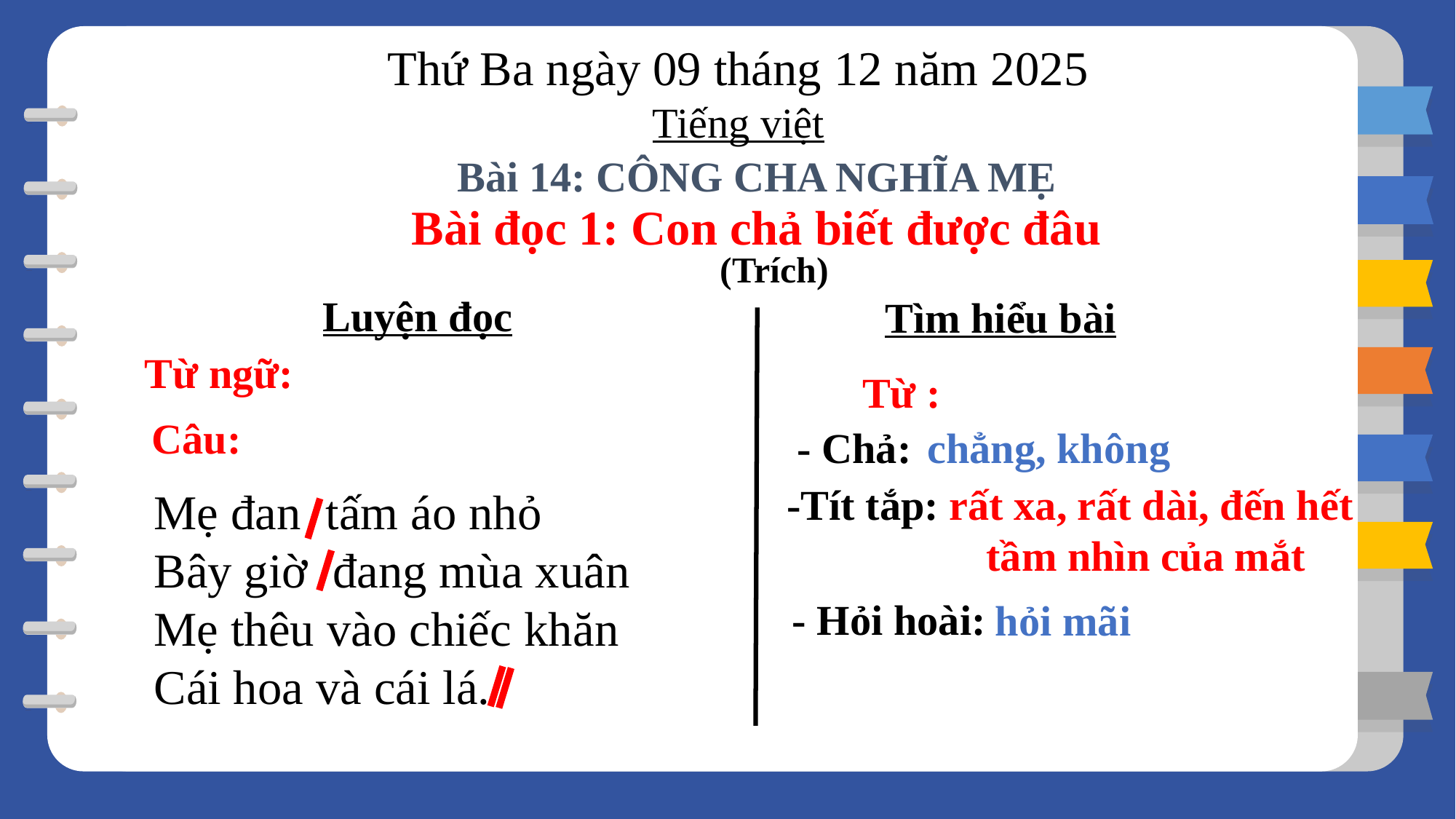

Thứ Ba ngày 09 tháng 12 năm 2025
Tiếng việt
Bài 14: CÔNG CHA NGHĨA MẸ
Bài đọc 1: Con chả biết được đâu
(Trích)
Luyện đọc
Tìm hiểu bài

Từ ngữ:
Từ :
Câu:
 chẳng, không
- Chả:
 rất xa, rất dài, đến hết tầm nhìn của mắt
-Tít tắp:
Mẹ đan  tấm áo nhỏ
Bây giờ  đang mùa xuân
Mẹ thêu vào chiếc khăn
Cái hoa và cái lá.
- Hỏi hoài:
 hỏi mãi